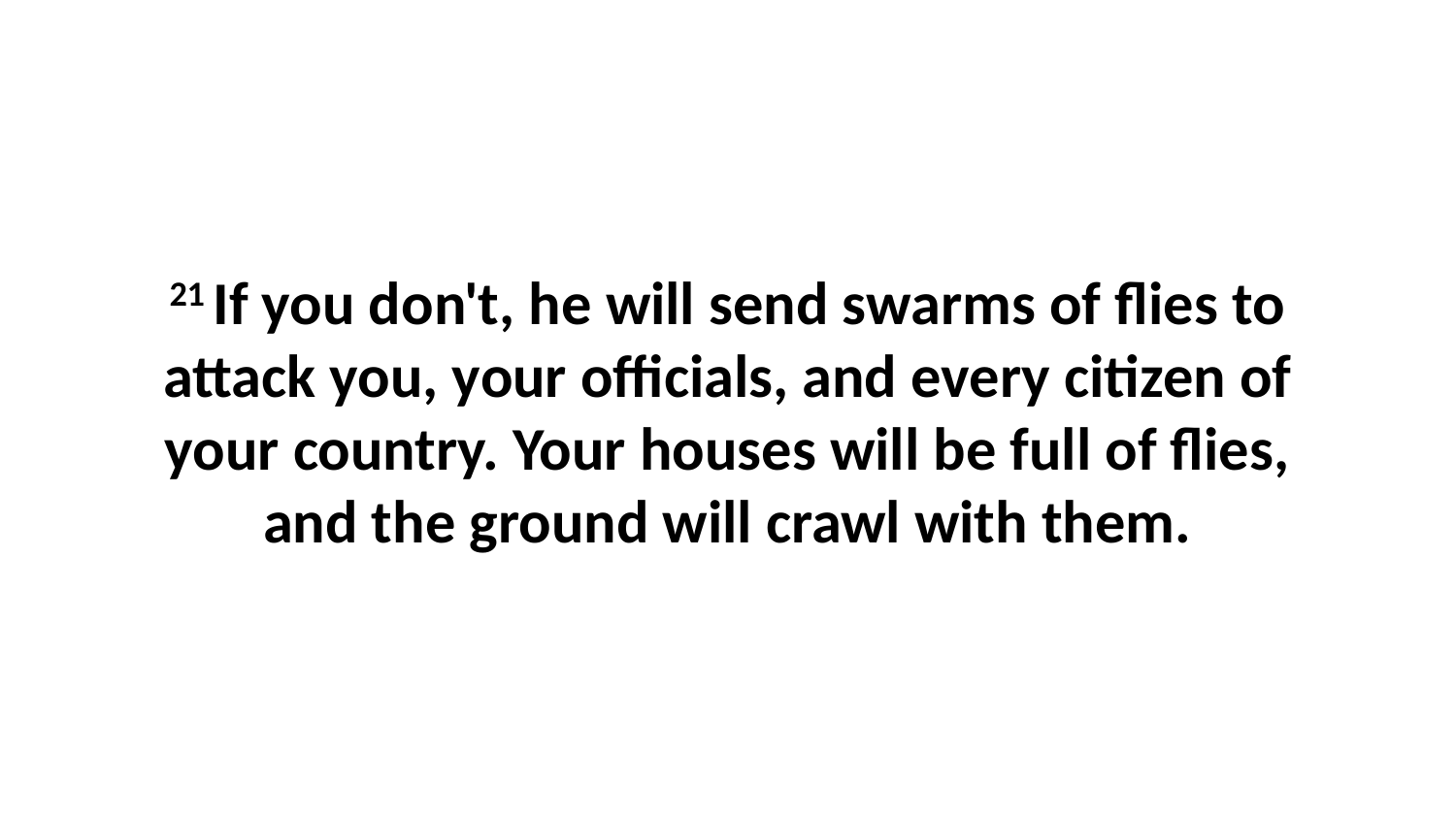

21 If you don't, he will send swarms of flies to attack you, your officials, and every citizen of your country. Your houses will be full of flies, and the ground will crawl with them.